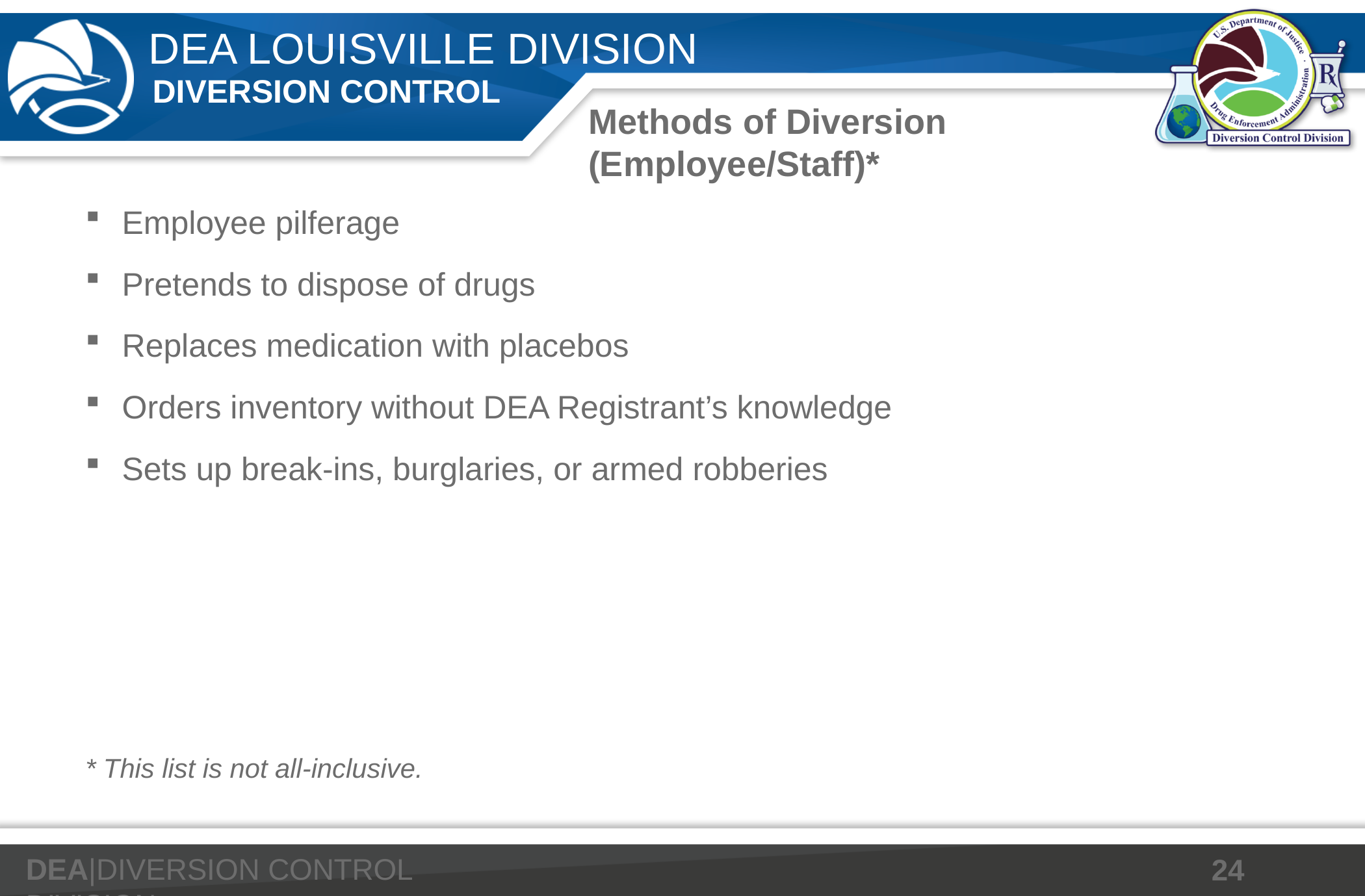

# Methods of Diversion (Employee/Staff)*
Employee pilferage
Pretends to dispose of drugs
Replaces medication with placebos
Orders inventory without DEA Registrant’s knowledge
Sets up break-ins, burglaries, or armed robberies

* This list is not all-inclusive.